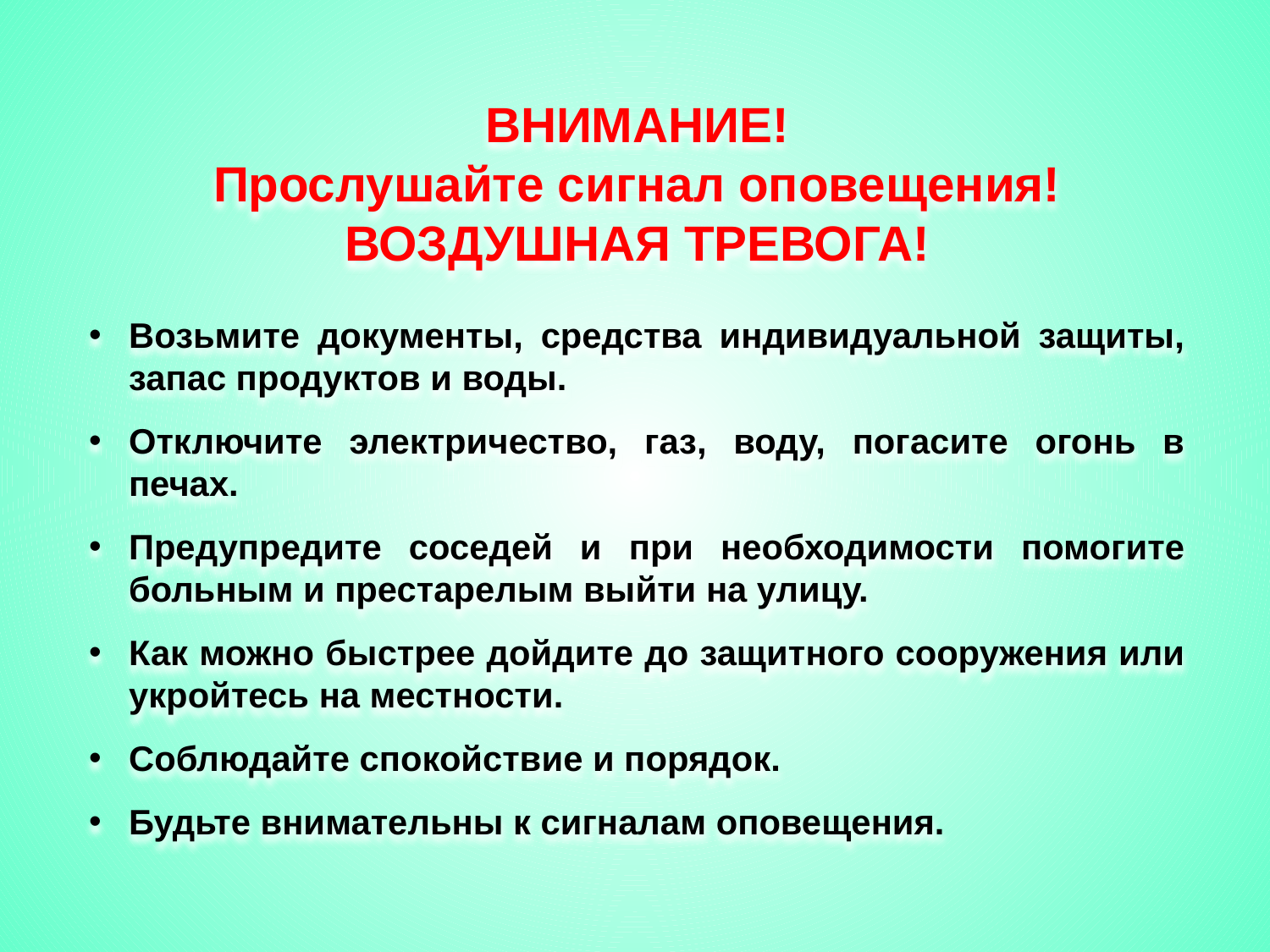

ВНИМАНИЕ!
Прослушайте сигнал оповещения!
ВОЗДУШНАЯ ТРЕВОГА!

Возьмите документы, средства индивидуальной защиты, запас продуктов и воды.
Отключите электричество, газ, воду, погасите огонь в печах.
Предупредите соседей и при необходимости помогите больным и престарелым выйти на улицу.
Как можно быстрее дойдите до защитного сооружения или укройтесь на местности.
Соблюдайте спокойствие и порядок.
Будьте внимательны к сигналам оповещения.